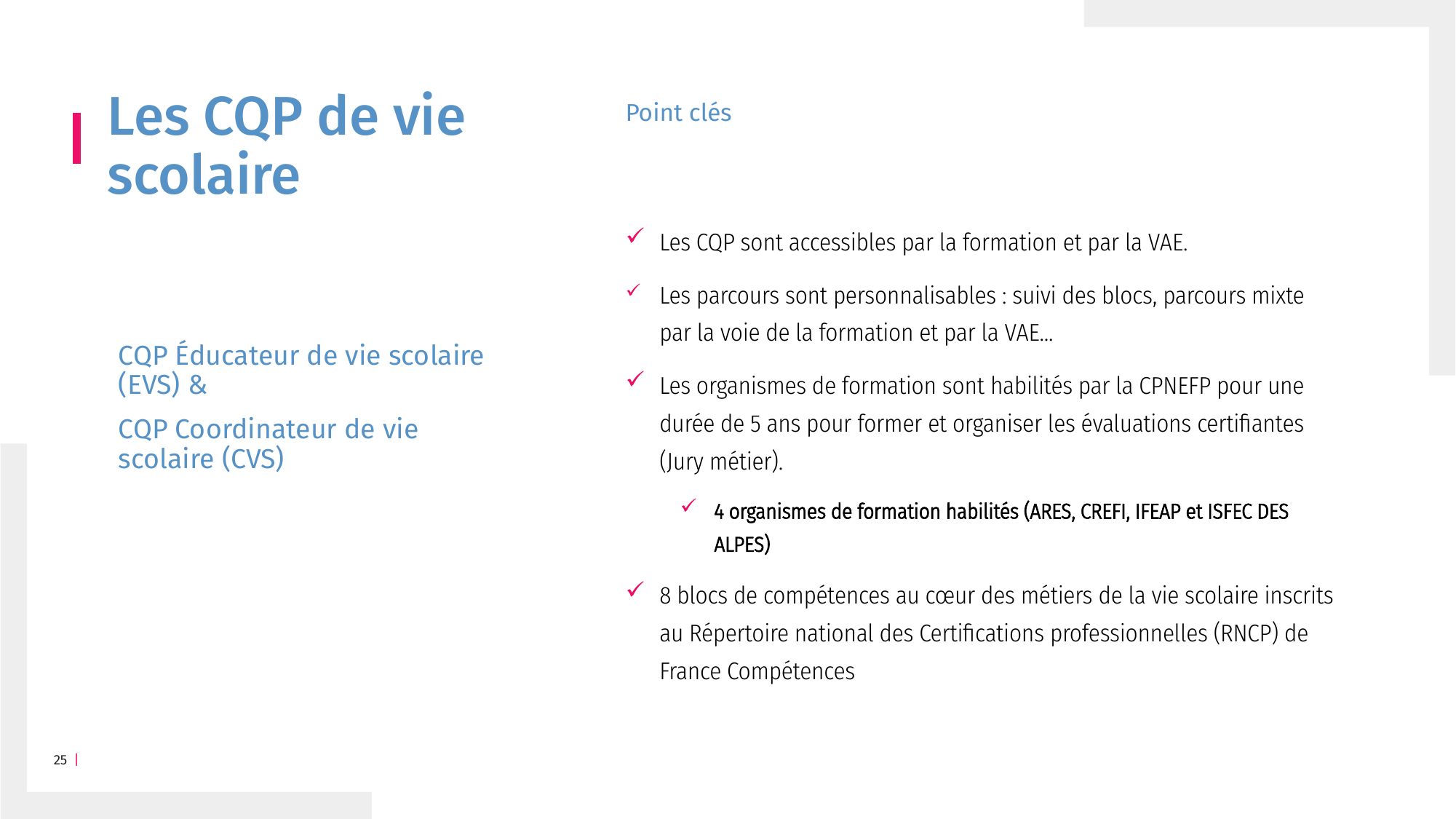

# Les CQP de vie scolaire
Point clés

Les CQP sont accessibles par la formation et par la VAE.
Les parcours sont personnalisables : suivi des blocs, parcours mixte par la voie de la formation et par la VAE...
Les organismes de formation sont habilités par la CPNEFP pour une durée de 5 ans pour former et organiser les évaluations certifiantes (Jury métier).
4 organismes de formation habilités (ARES, CREFI, IFEAP et ISFEC DES ALPES)​
8 blocs de compétences au cœur des métiers de la vie scolaire inscrits au Répertoire national des Certifications professionnelles (RNCP) de France Compétences​
CQP Éducateur de vie scolaire (EVS) &
CQP Coordinateur de vie scolaire (CVS)